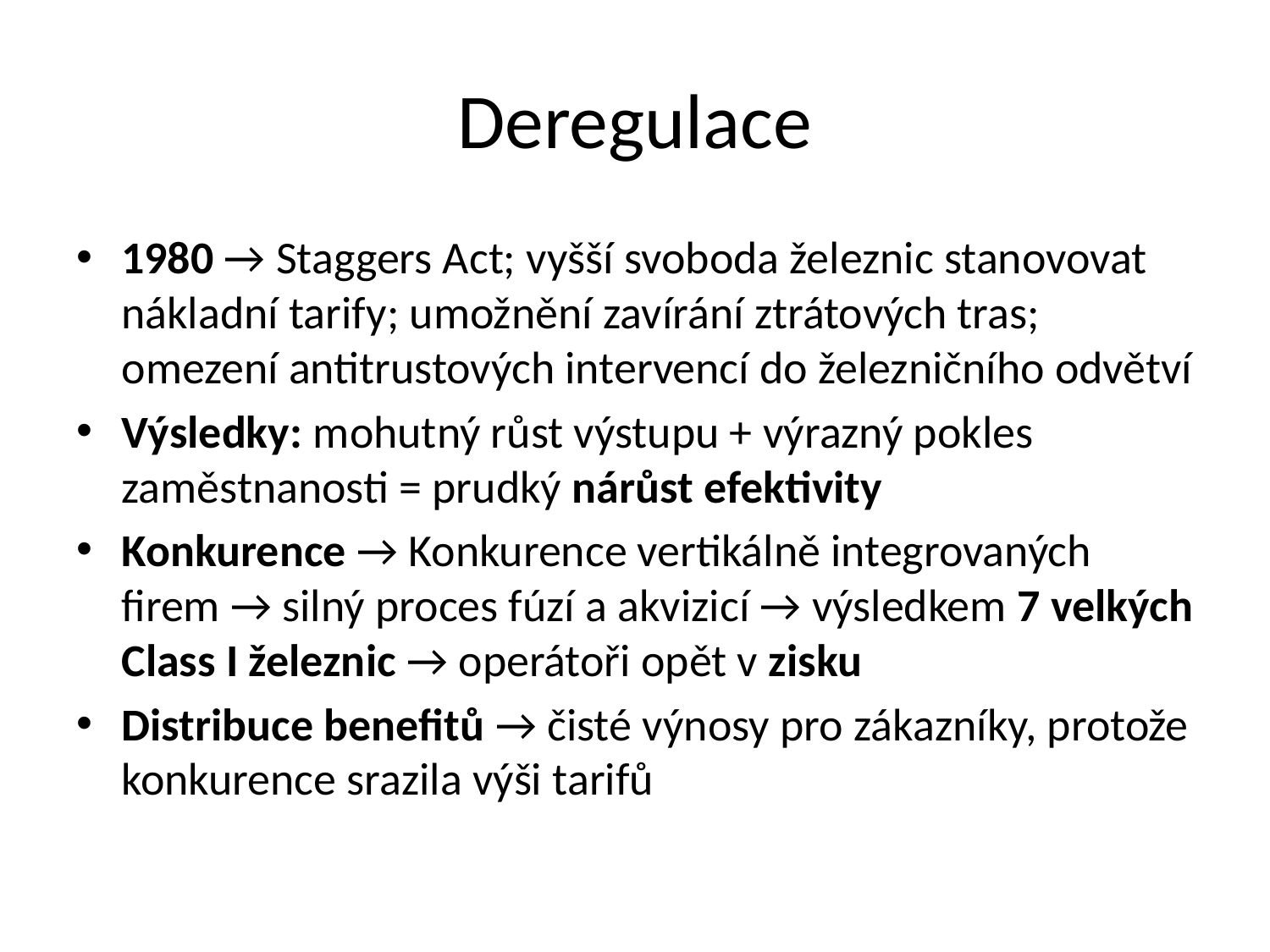

# Deregulace
1980 → Staggers Act; vyšší svoboda železnic stanovovat nákladní tarify; umožnění zavírání ztrátových tras; omezení antitrustových intervencí do železničního odvětví
Výsledky: mohutný růst výstupu + výrazný pokles zaměstnanosti = prudký nárůst efektivity
Konkurence → Konkurence vertikálně integrovaných firem → silný proces fúzí a akvizicí → výsledkem 7 velkých Class I železnic → operátoři opět v zisku
Distribuce benefitů → čisté výnosy pro zákazníky, protože konkurence srazila výši tarifů